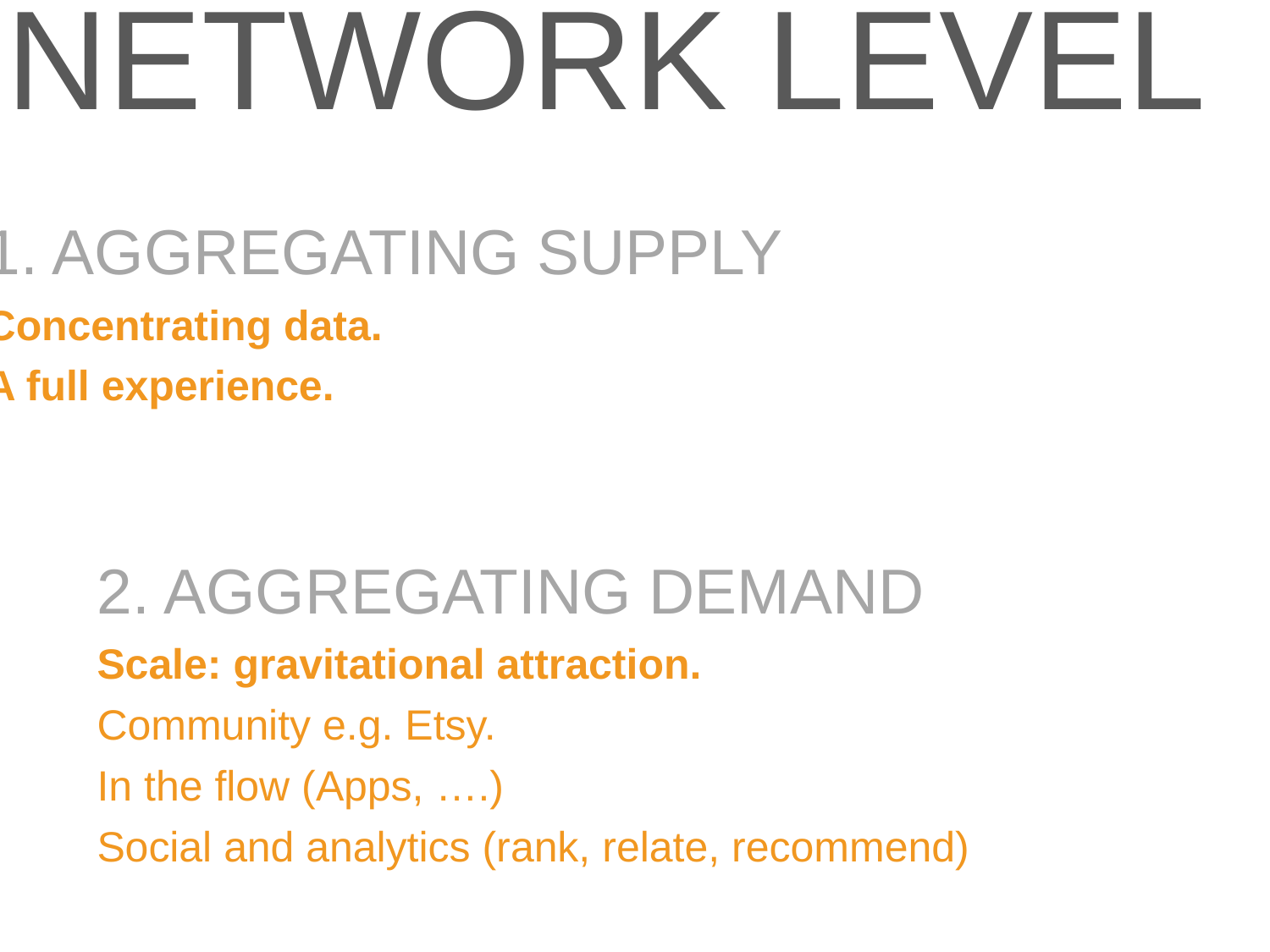

# Network Level
1. Aggregating supply
Concentrating data.
A full experience.

2. Aggregating demand
Scale: gravitational attraction.
Community e.g. Etsy.
In the flow (Apps, ….)
Social and analytics (rank, relate, recommend)